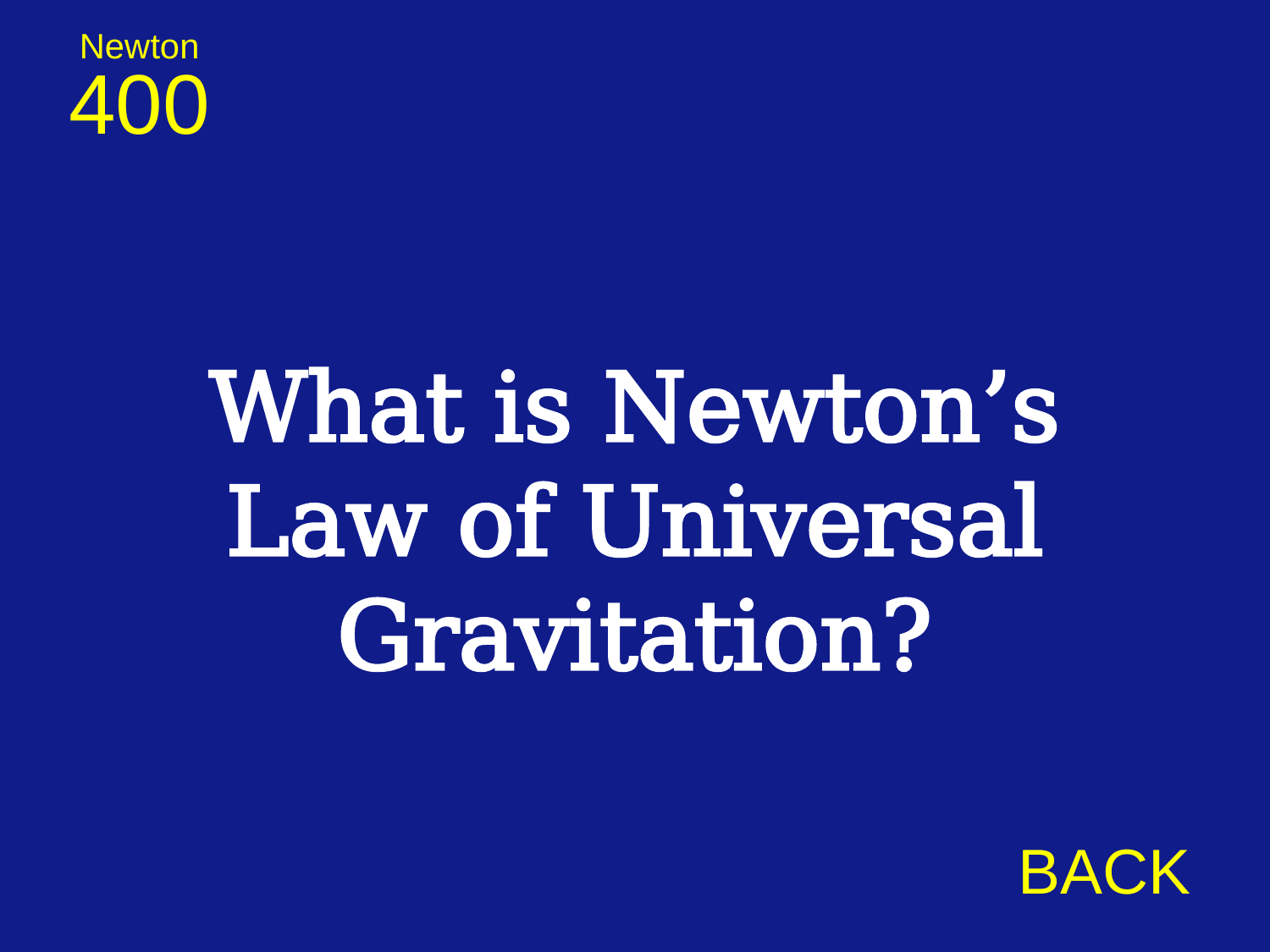

Newton
400
What is Newton’s Law of Universal Gravitation?

BACK